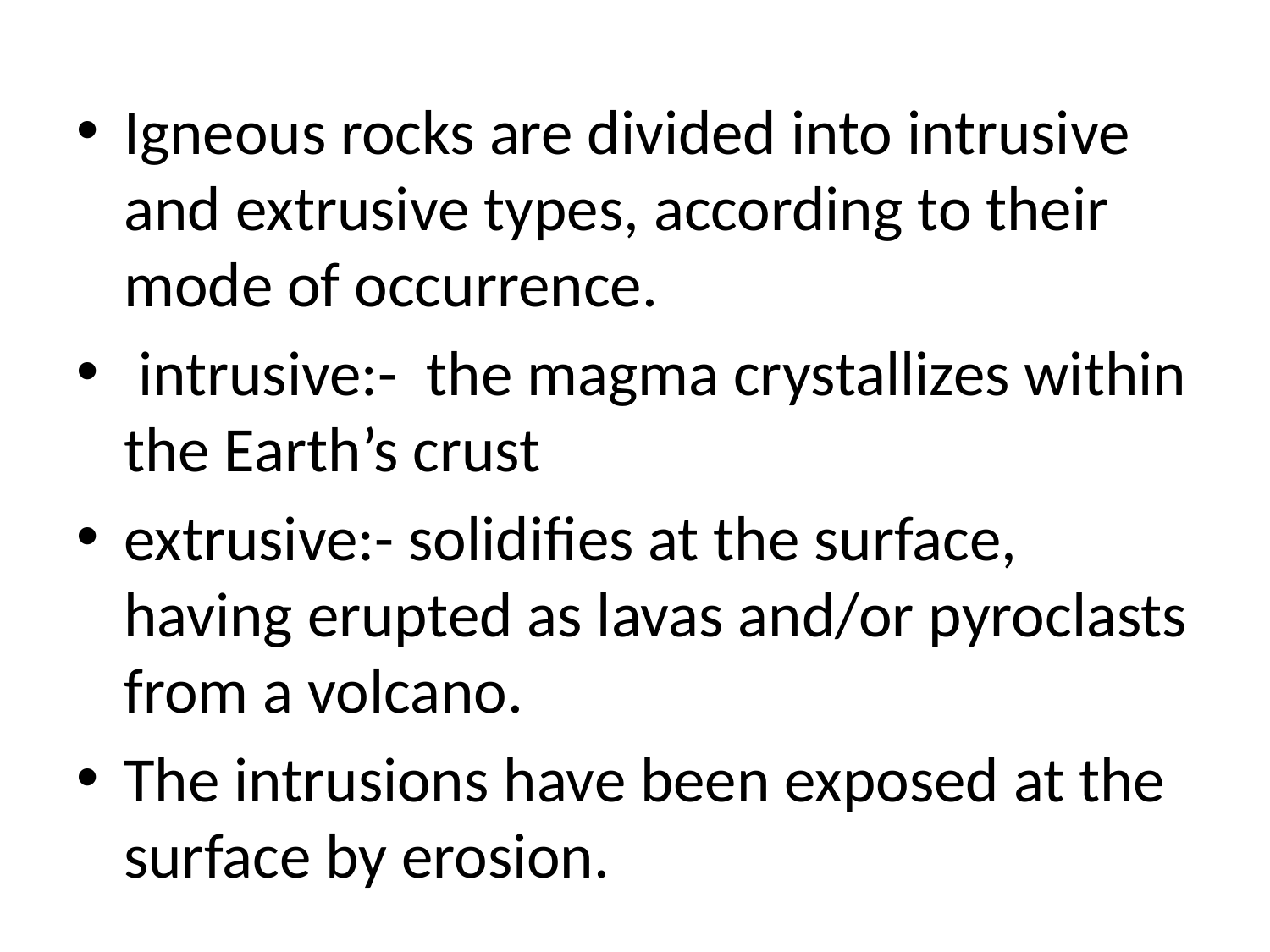

Igneous rocks are divided into intrusive and extrusive types, according to their mode of occurrence.
 intrusive:-  the magma crystallizes within the Earth’s crust
extrusive:- solidifies at the surface, having erupted as lavas and/or pyroclasts from a volcano.
The intrusions have been exposed at the surface by erosion.